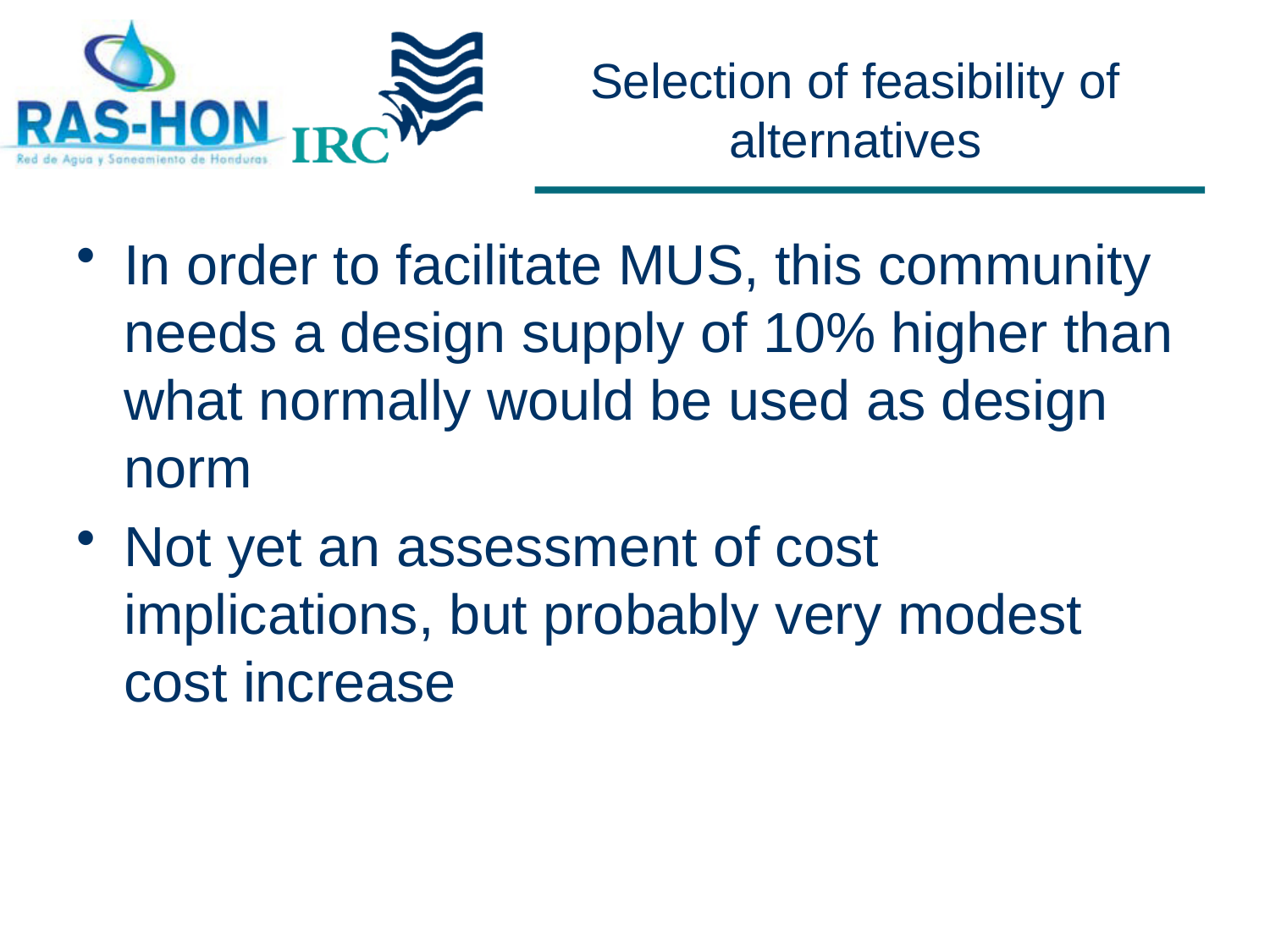

# Selection of feasibility of alternatives
In order to facilitate MUS, this community needs a design supply of 10% higher than what normally would be used as design norm
Not yet an assessment of cost implications, but probably very modest cost increase